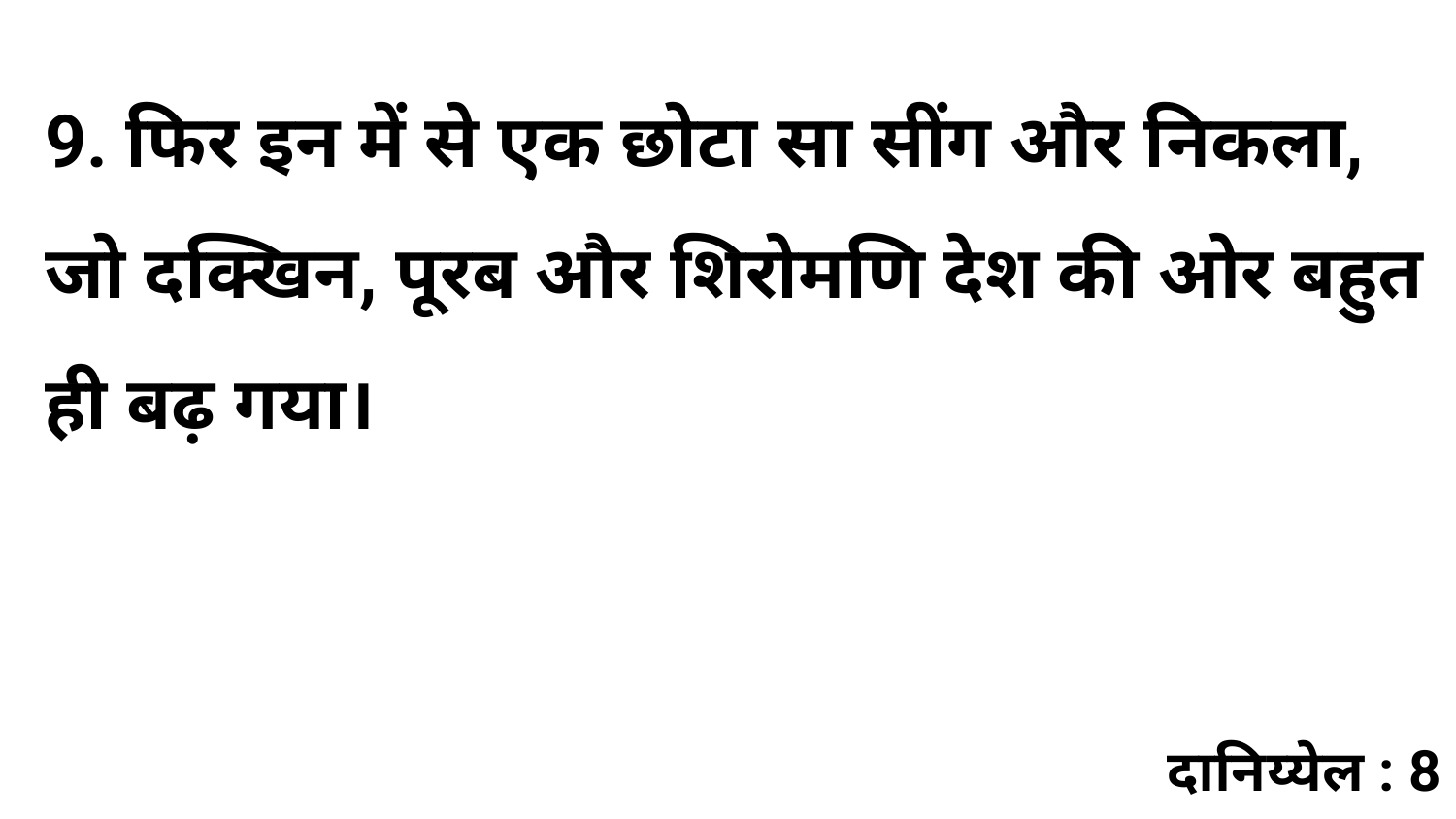

9. फिर इन में से एक छोटा सा सींग और निकला, जो दक्खिन, पूरब और शिरोमणि देश की ओर बहुत ही बढ़ गया।
दानिय्येल : 8